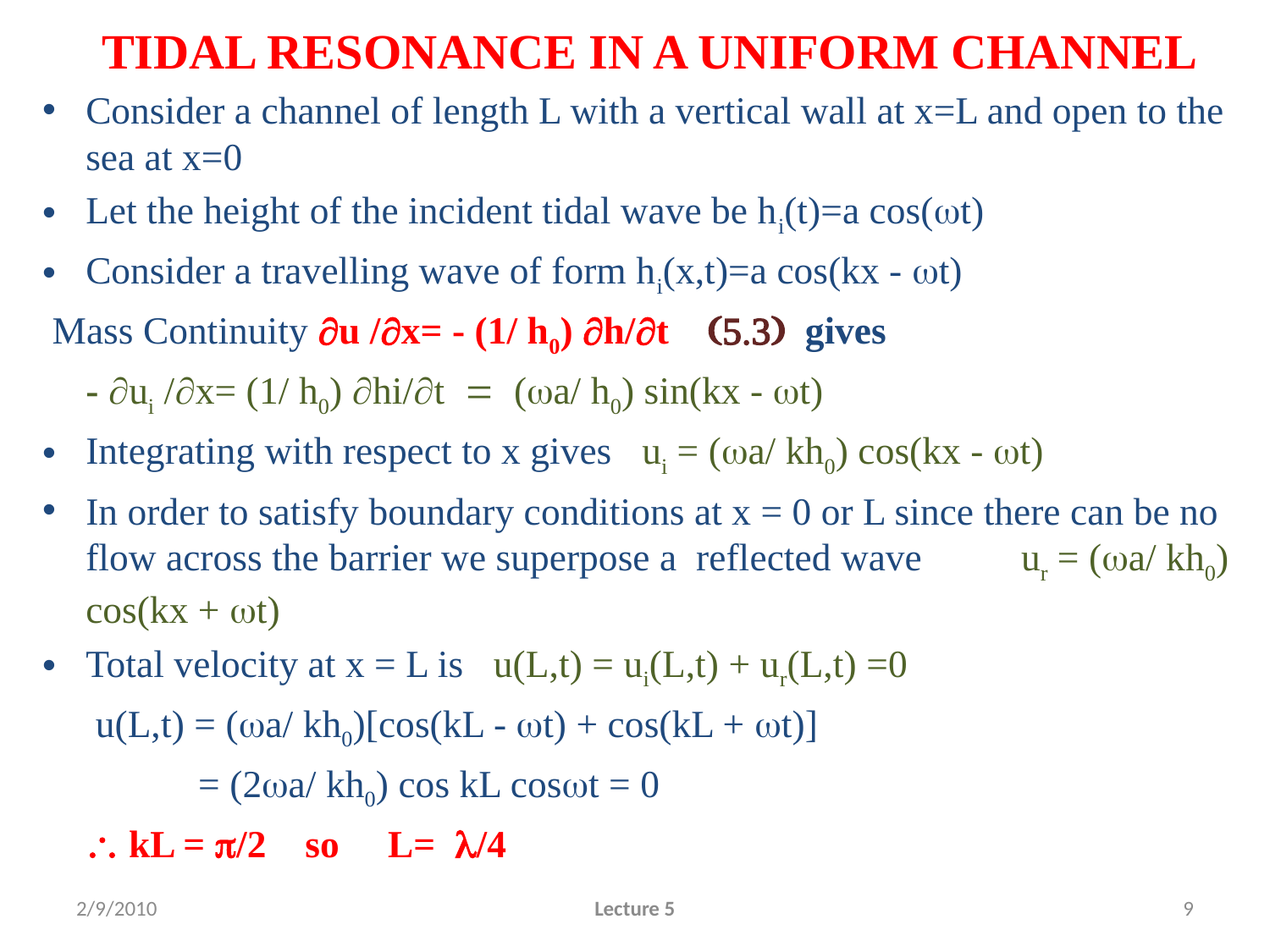

# TIDAL RESONANCE IN A UNIFORM CHANNEL
Consider a channel of length L with a vertical wall at x=L and open to the sea at x=0
Let the height of the incident tidal wave be hi(t)=a cos(ωt)
Consider a travelling wave of form hi(x,t)=a cos(kx - ωt)
 Mass Continuity ∂u /∂x= - (1/ h0) ∂h/∂t  (5.3) gives
		- ∂ui /∂x= (1/ h0) ∂hi/∂t = (ωa/ h0) sin(kx - ωt)
Integrating with respect to x gives   ui = (ωa/ kh0) cos(kx - ωt)
In order to satisfy boundary conditions at x = 0 or L since there can be no flow across the barrier we superpose a  reflected wave          ur = (ωa/ kh0) cos(kx + ωt)
Total velocity at x = L is   u(L,t) = ui(L,t) + ur(L,t) =0
	 u(L,t) = (ωa/ kh0)[cos(kL - ωt) + cos(kL + ωt)]
                = (2ωa/ kh0) cos kL cosωt = 0
			∴ kL = π/2    so     L= λ/4
2/9/2010
Lecture 5
9